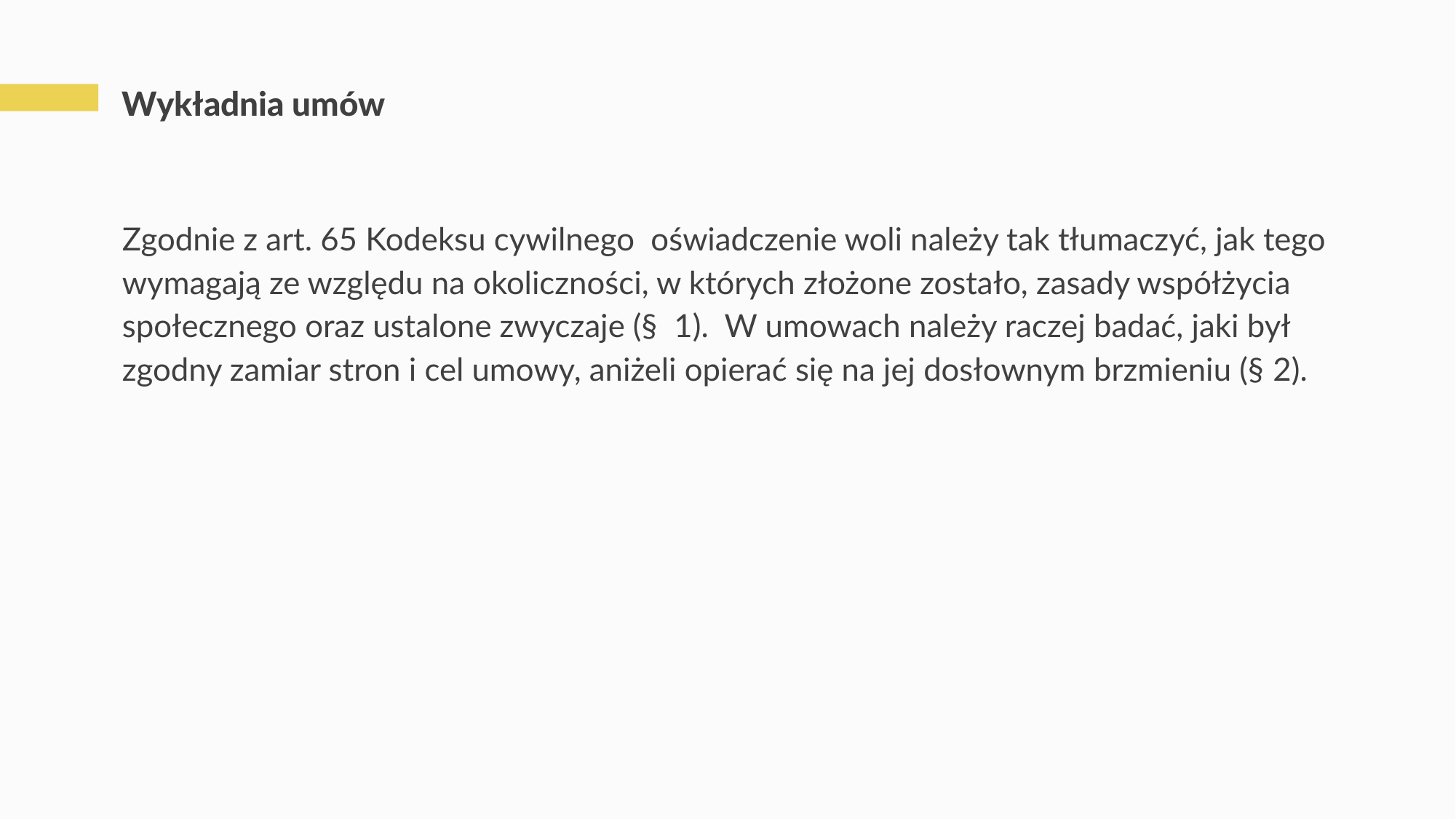

# Wykładnia umów
Zgodnie z art. 65 Kodeksu cywilnego  oświadczenie woli należy tak tłumaczyć, jak tego wymagają ze względu na okoliczności, w których złożone zostało, zasady współżycia społecznego oraz ustalone zwyczaje (§  1).  W umowach należy raczej badać, jaki był zgodny zamiar stron i cel umowy, aniżeli opierać się na jej dosłownym brzmieniu (§ 2).